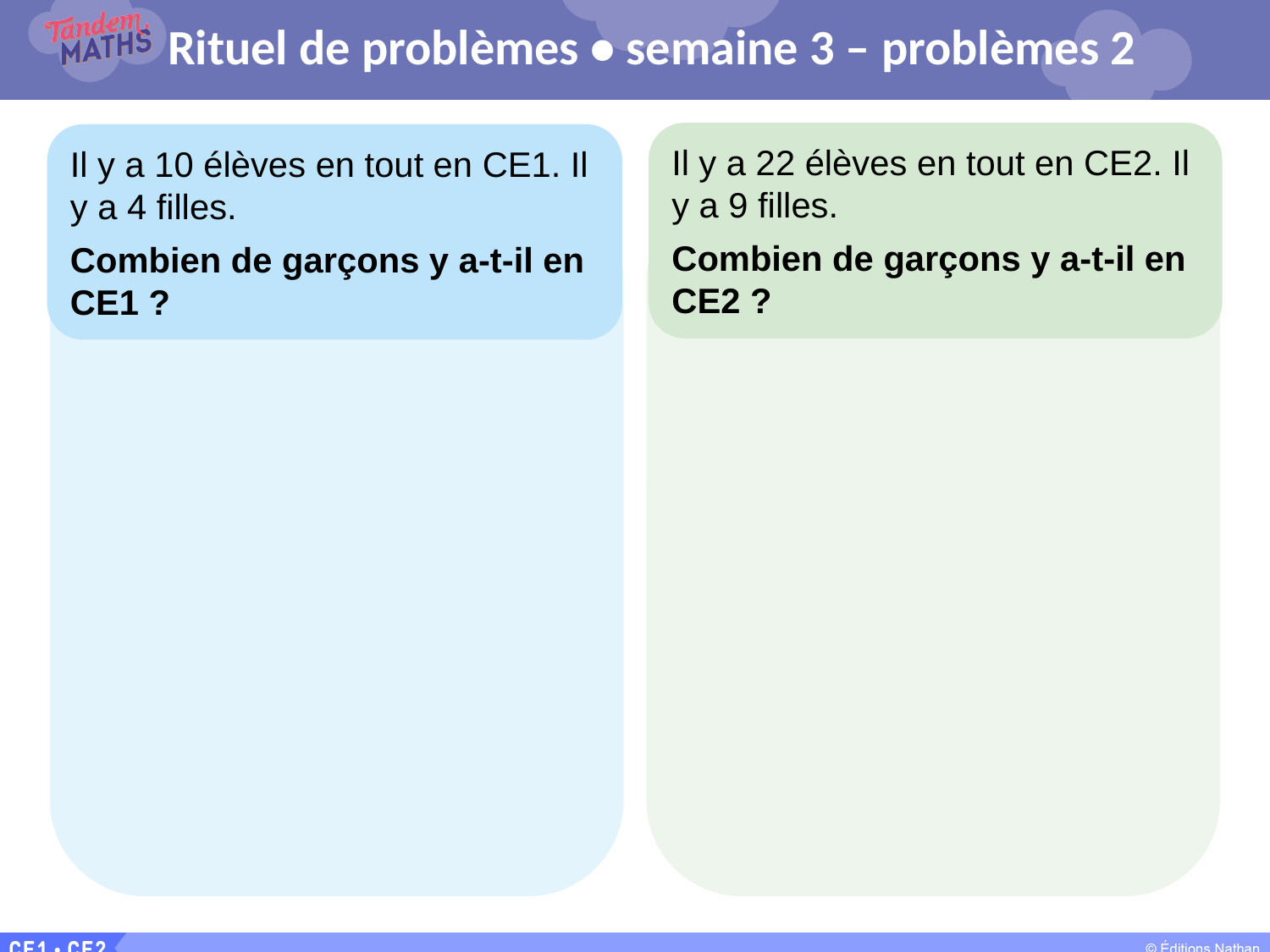

# Rituel de problèmes • semaine 3 – problèmes 2
Il y a 22 élèves en tout en CE2. Il y a 9 filles.
Combien de garçons y a-t-il en CE2 ?
Il y a 10 élèves en tout en CE1. Il y a 4 filles.
Combien de garçons y a-t-il en CE1 ?